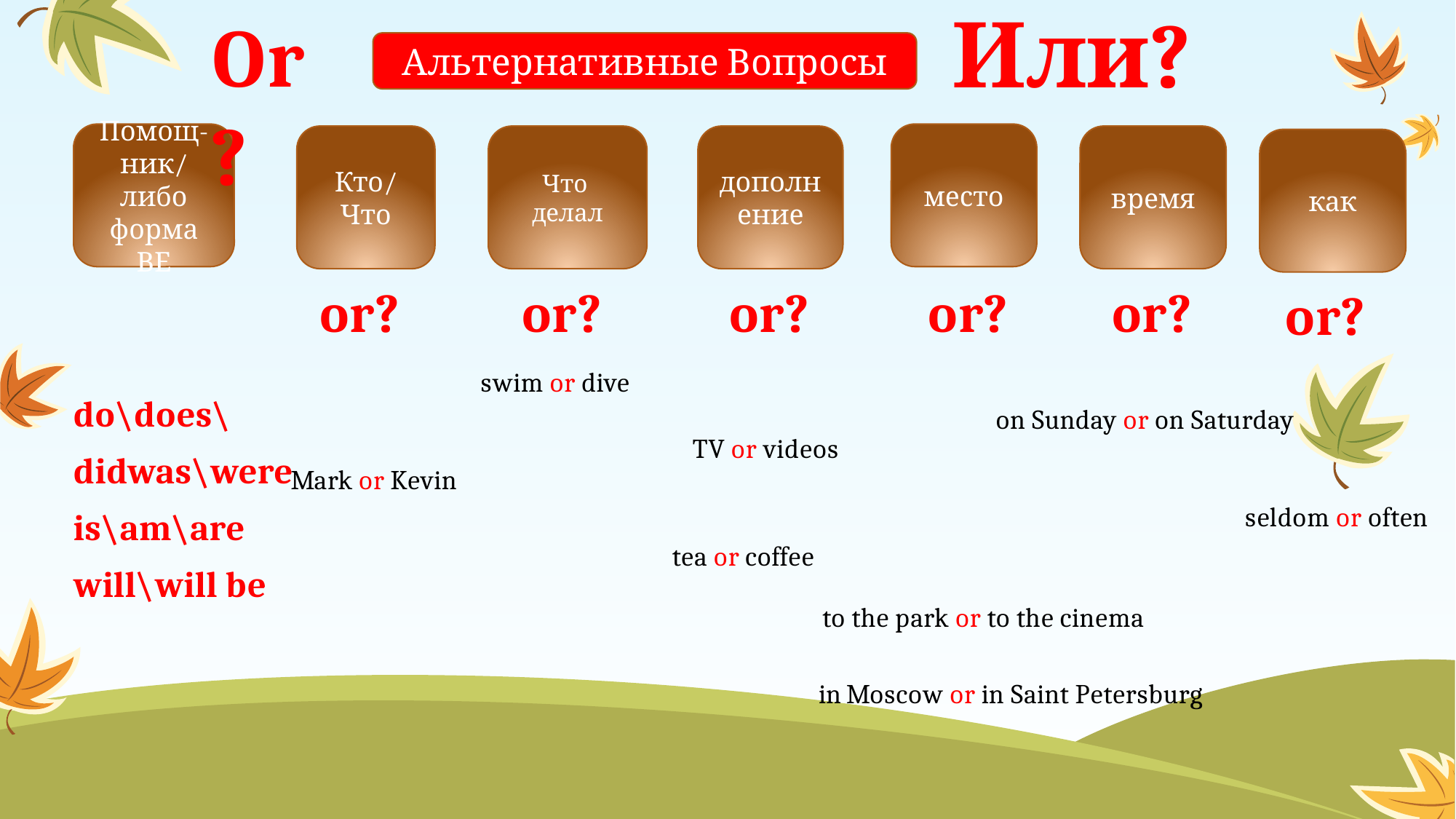

Or?
Или?
Альтернативные Вопросы
место
Помощ-
ник/либо форма ВЕ
Кто/ Что
Что  делал
дополнение
время
как
or?
or?
or?
or?
or?
or?
swim or dive
do\does\didwas\were
is\am\are
will\will be
on Sunday or on Saturday
TV or videos
Mark or Kevin
seldom or often
tea or coffee
to the park or to the cinema
in Moscow or in Saint Petersburg